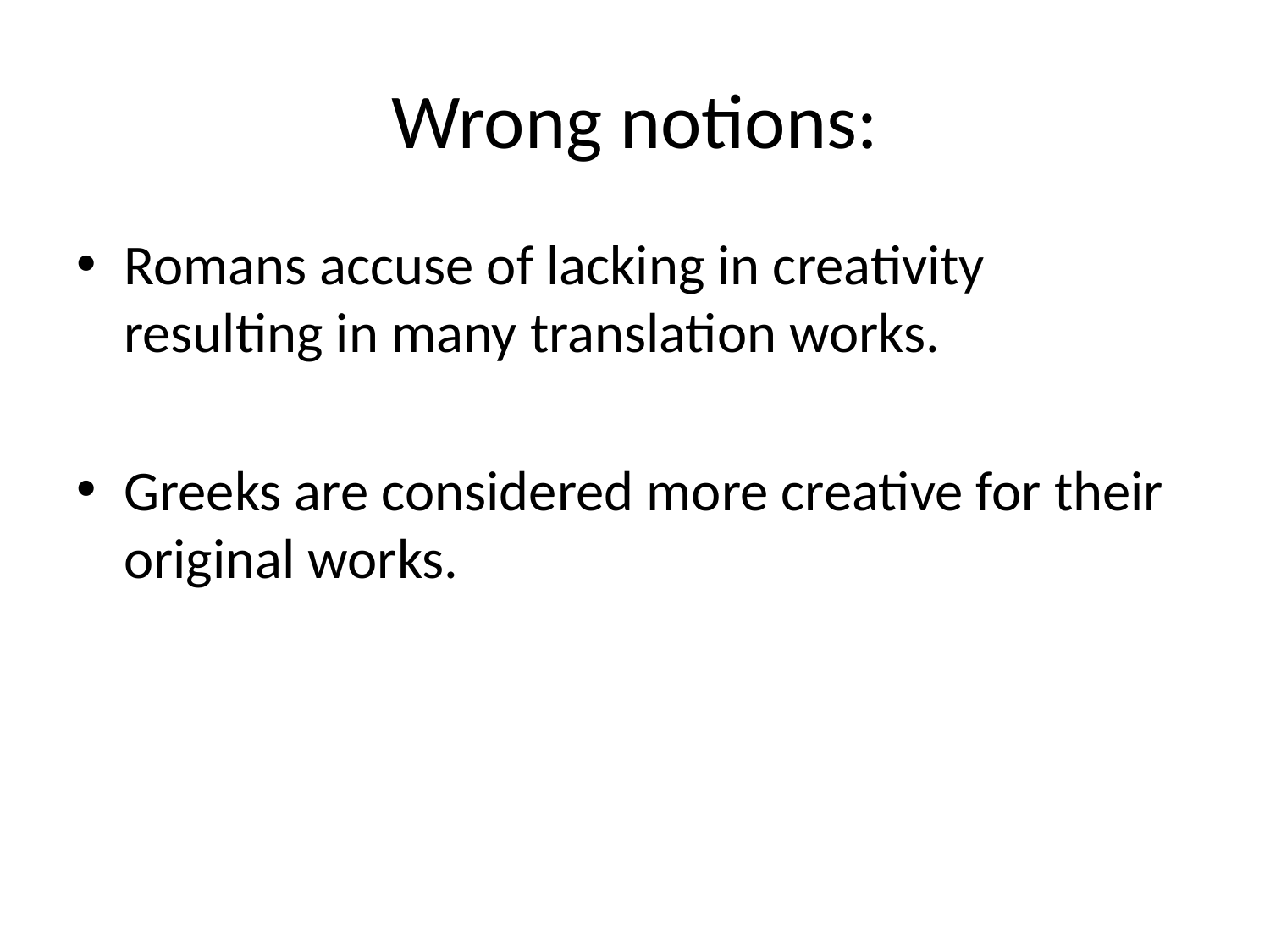

# Wrong notions:
Romans accuse of lacking in creativity resulting in many translation works.

Greeks are considered more creative for their original works.